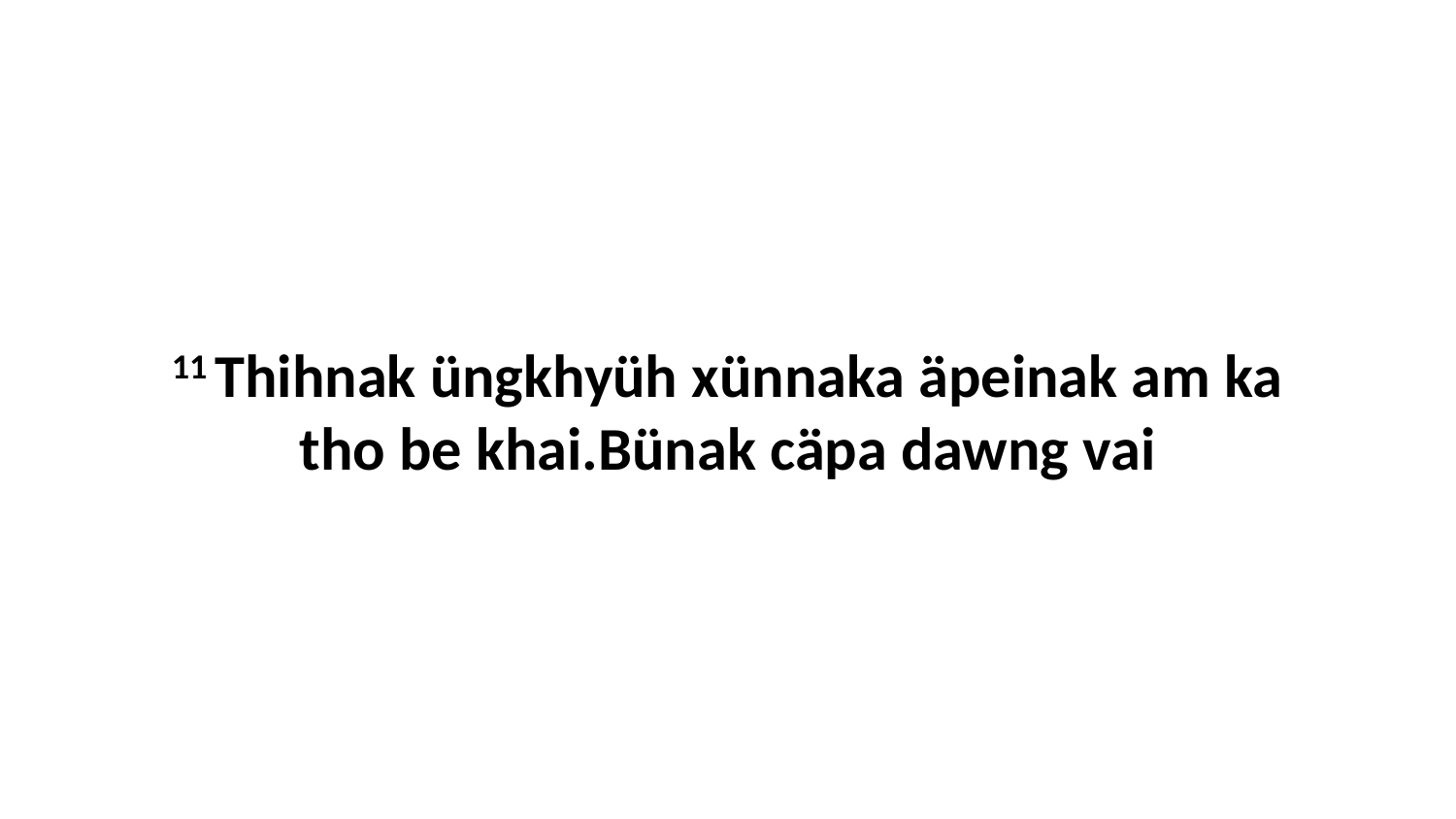

11 Thihnak üngkhyüh xünnaka äpeinak am ka tho be khai.Bünak cäpa dawng vai